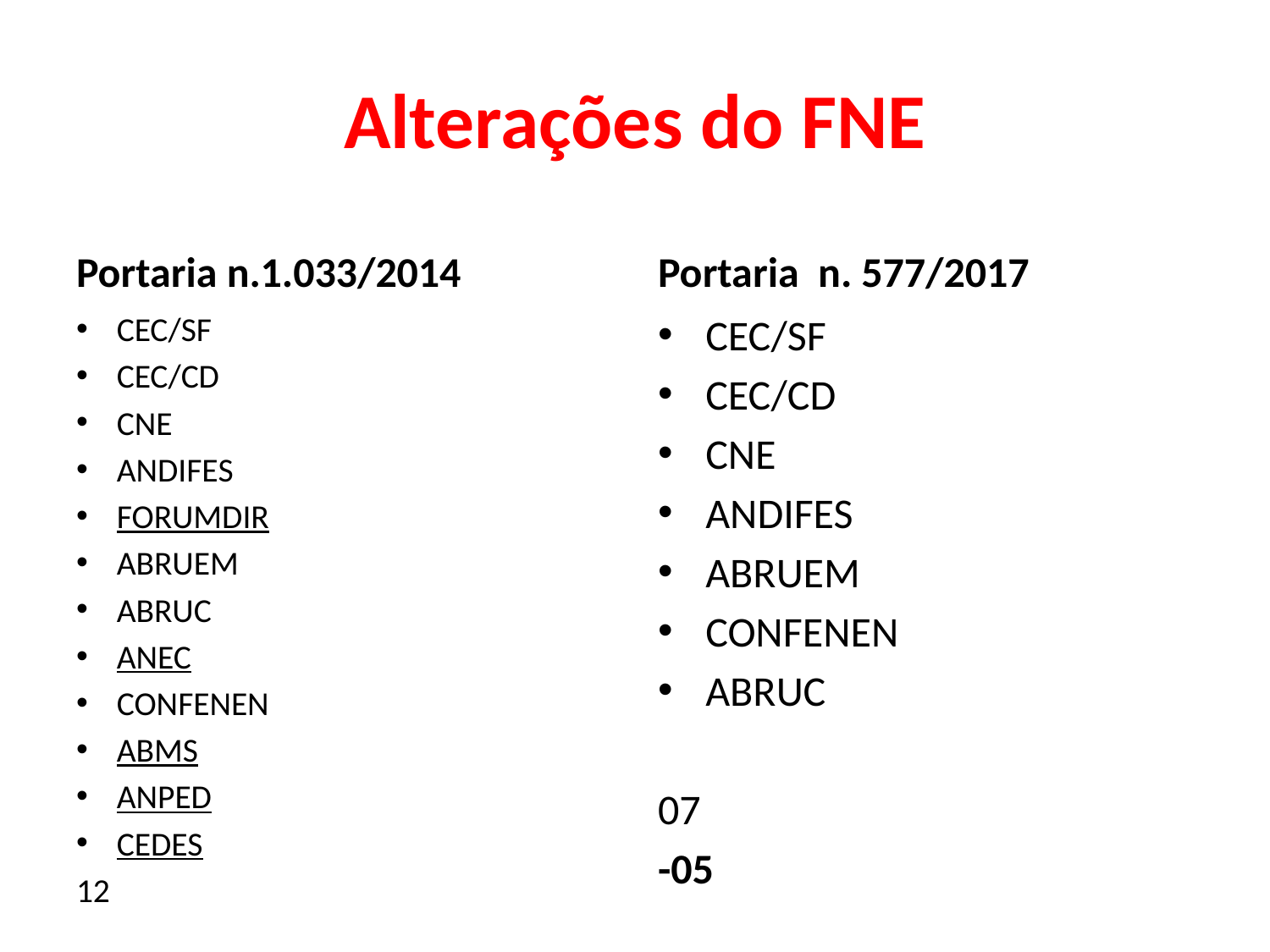

# Alterações do FNE

Portaria n.1.033/2014
Portaria  n. 577/2017
CEC/SF
CEC/CD
CNE
ANDIFES
FORUMDIR
ABRUEM
ABRUC
ANEC
CONFENEN
ABMS
ANPED
CEDES
12
CEC/SF
CEC/CD
CNE
ANDIFES
ABRUEM
CONFENEN
ABRUC

07
-05